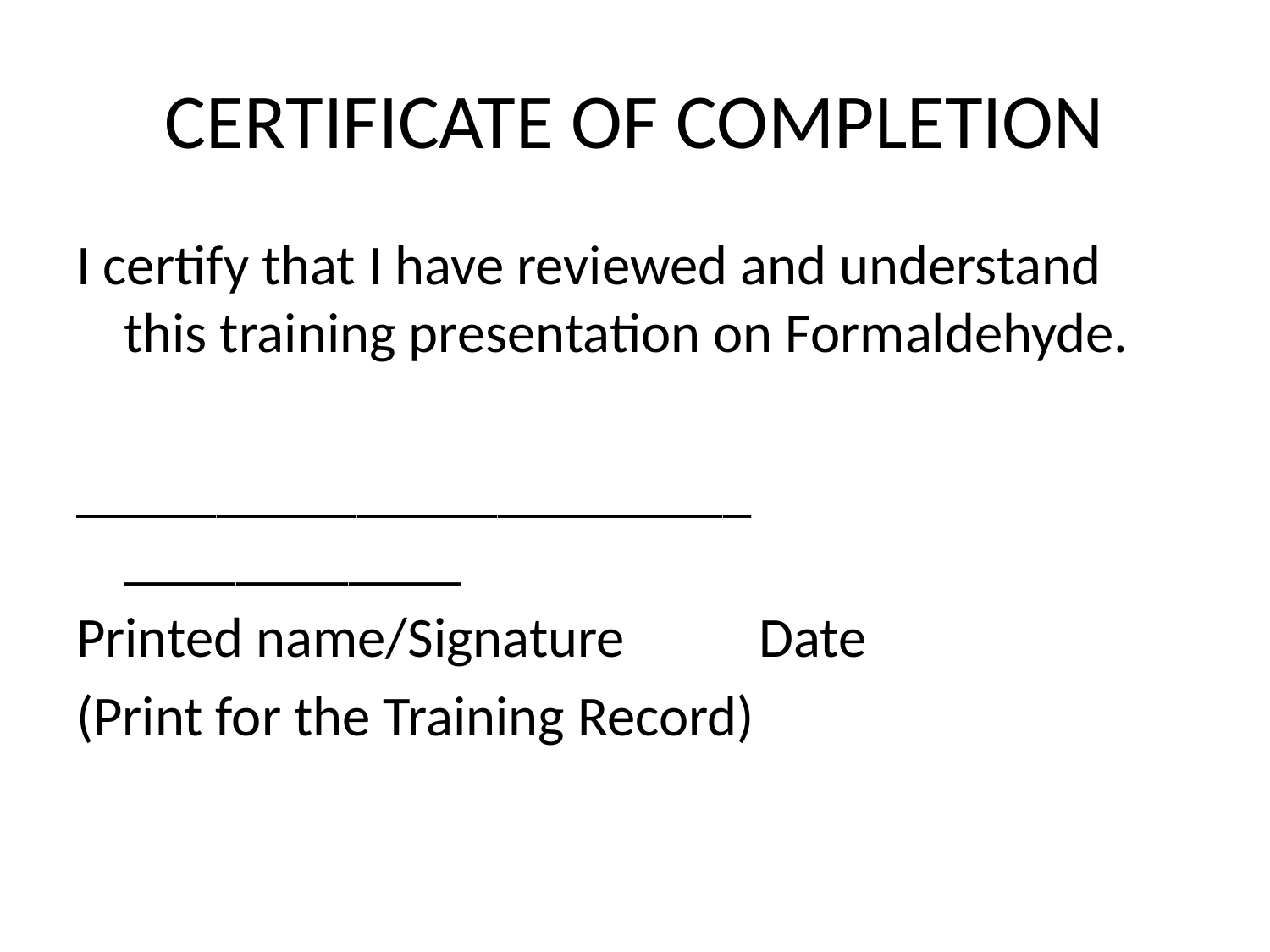

# CERTIFICATE OF COMPLETION
I certify that I have reviewed and understand this training presentation on Formaldehyde.

________________________ 	____________
Printed name/Signature		Date
(Print for the Training Record)